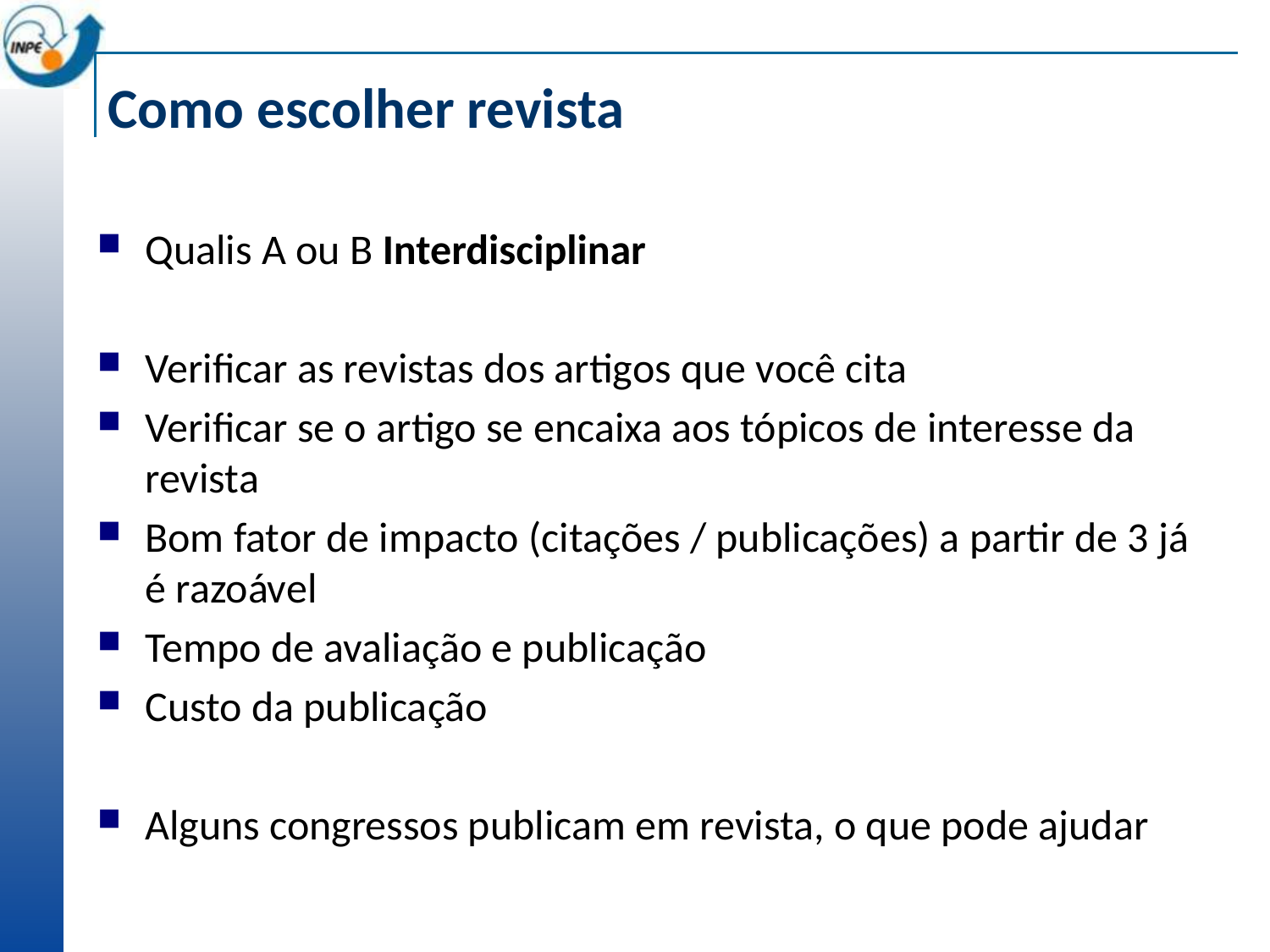

# Como escolher revista
Qualis A ou B Interdisciplinar

Verificar as revistas dos artigos que você cita
Verificar se o artigo se encaixa aos tópicos de interesse da revista
Bom fator de impacto (citações / publicações) a partir de 3 já é razoável
Tempo de avaliação e publicação
Custo da publicação

Alguns congressos publicam em revista, o que pode ajudar